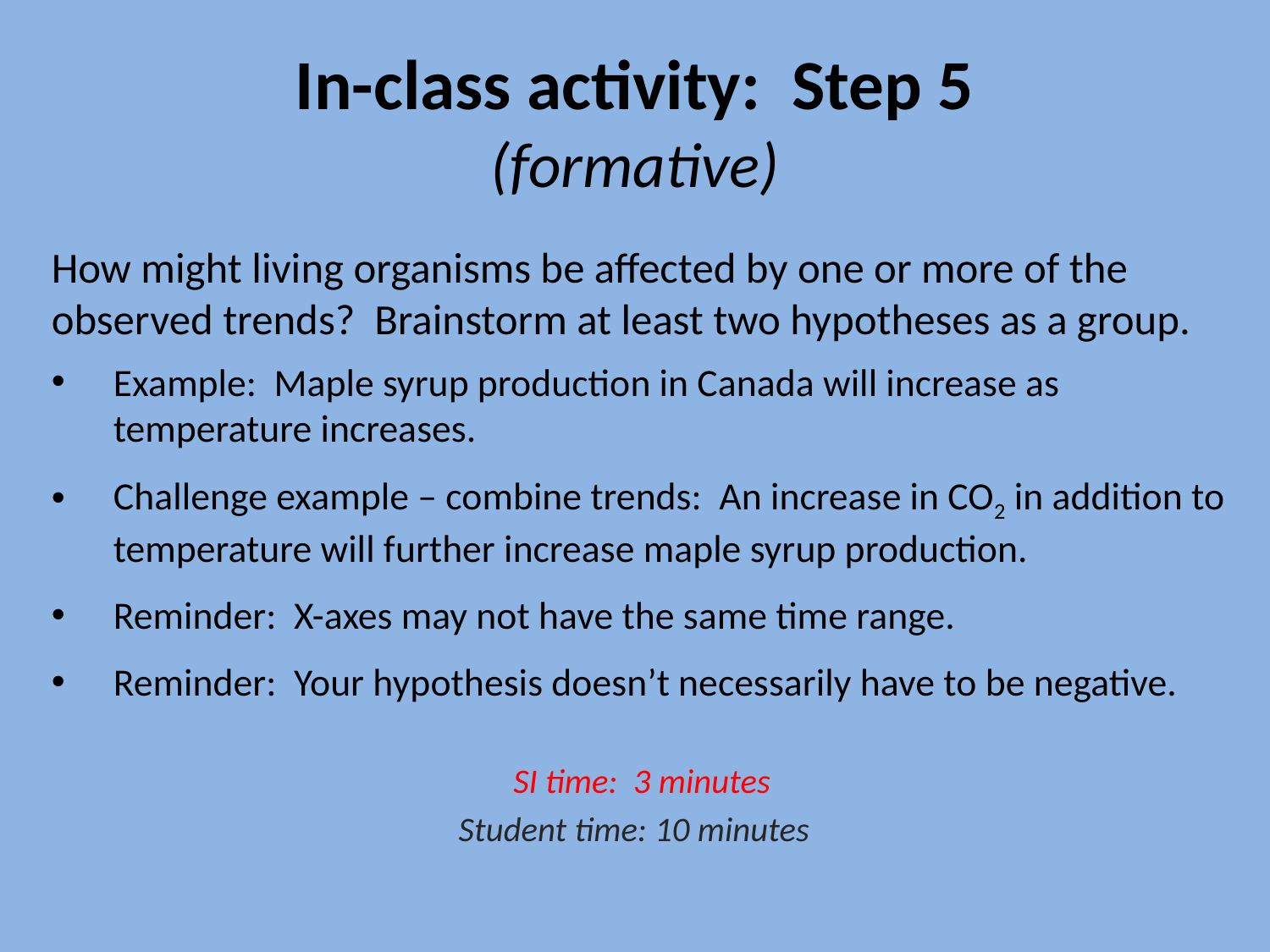

# In-class activity:  Step 5 (formative)
How might living organisms be affected by one or more of the observed trends?  Brainstorm at least two hypotheses as a group.
Example:  Maple syrup production in Canada will increase as temperature increases.
Challenge example – combine trends:  An increase in CO2 in addition to temperature will further increase maple syrup production.
Reminder:  X-axes may not have the same time range.
Reminder:  Your hypothesis doesn’t necessarily have to be negative.

SI time:  3 minutes
Student time: 10 minutes